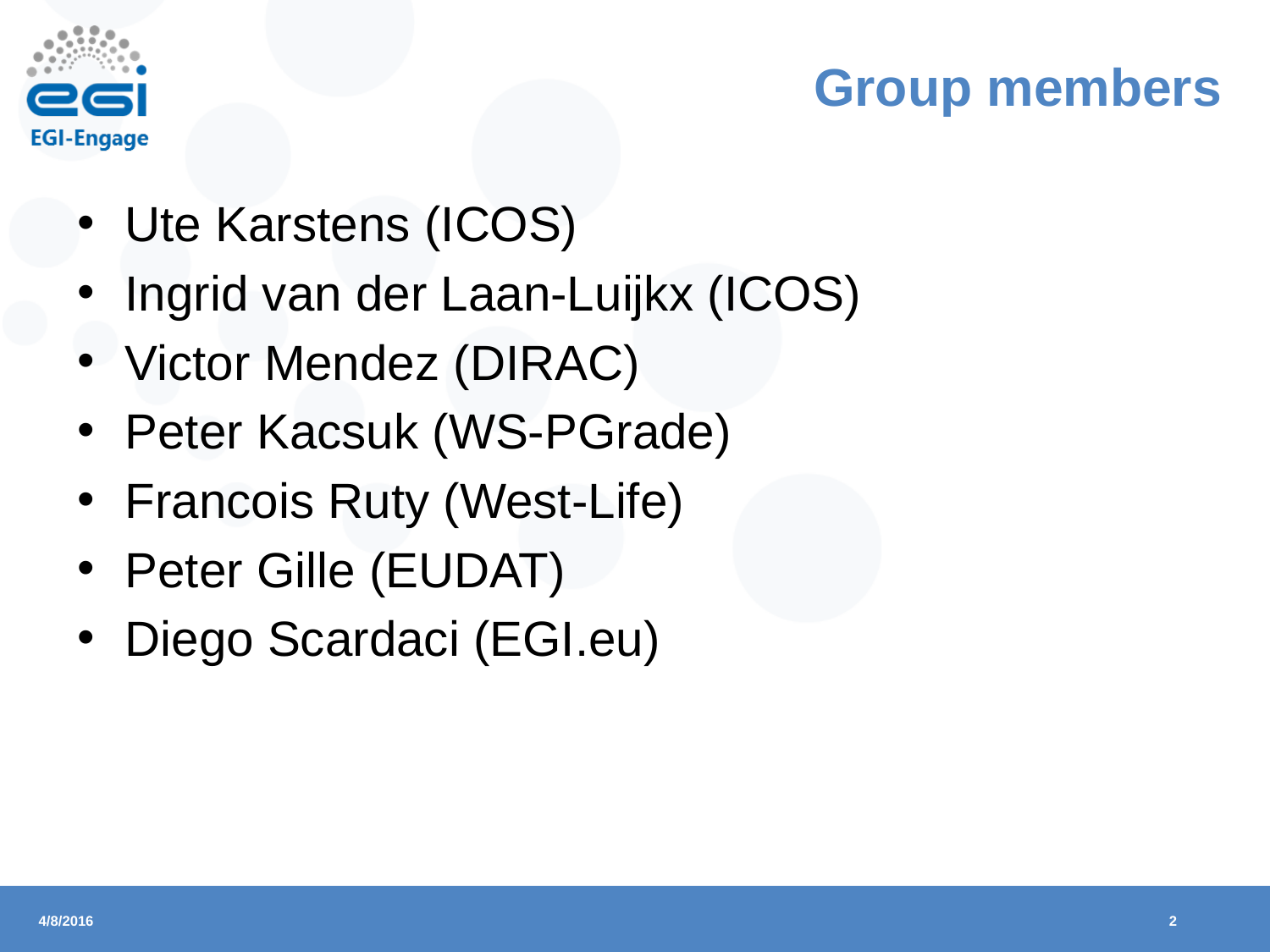

# Group members
Ute Karstens (ICOS)
Ingrid van der Laan-Luijkx (ICOS)
Victor Mendez (DIRAC)
Peter Kacsuk (WS-PGrade)
Francois Ruty (West-Life)
Peter Gille (EUDAT)
Diego Scardaci (EGI.eu)